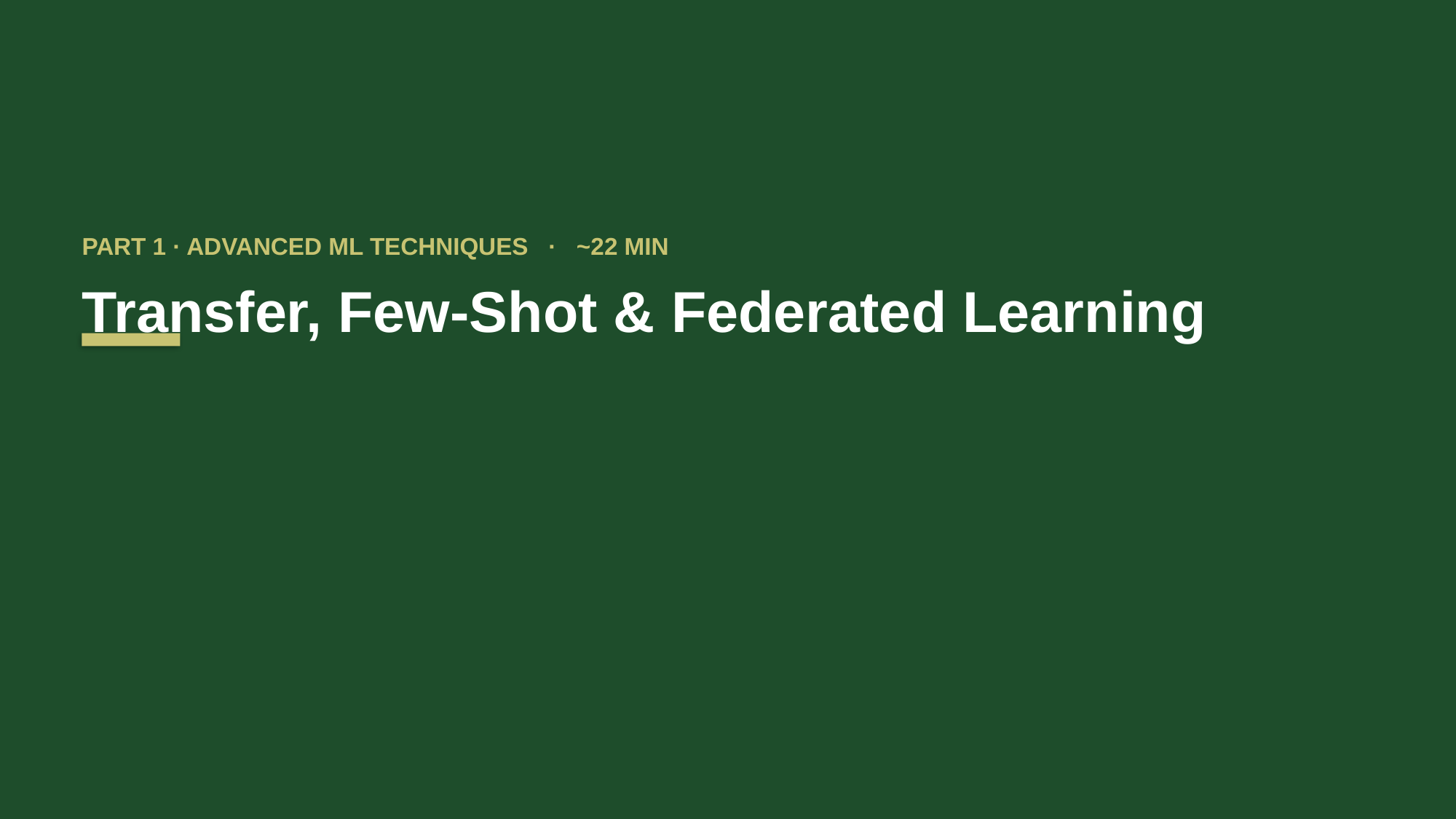

PART 1 · ADVANCED ML TECHNIQUES   ·   ~22 MIN
Transfer, Few-Shot & Federated Learning